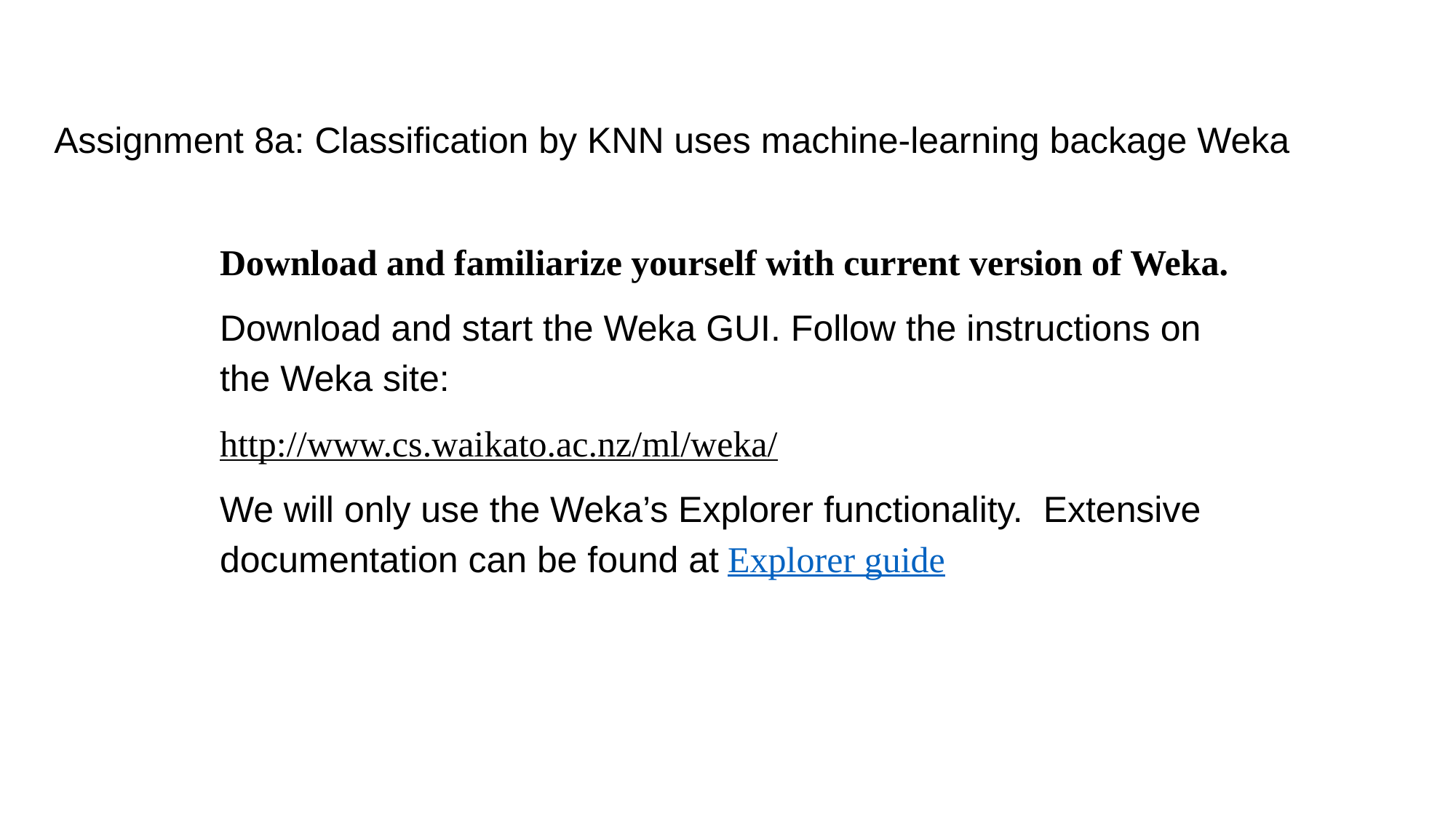

Assignment 8a: Classification by KNN uses machine-learning backage Weka
Download and familiarize yourself with current version of Weka.
Download and start the Weka GUI. Follow the instructions on the Weka site:
http://www.cs.waikato.ac.nz/ml/weka/
We will only use the Weka’s Explorer functionality.  Extensive documentation can be found at Explorer guide